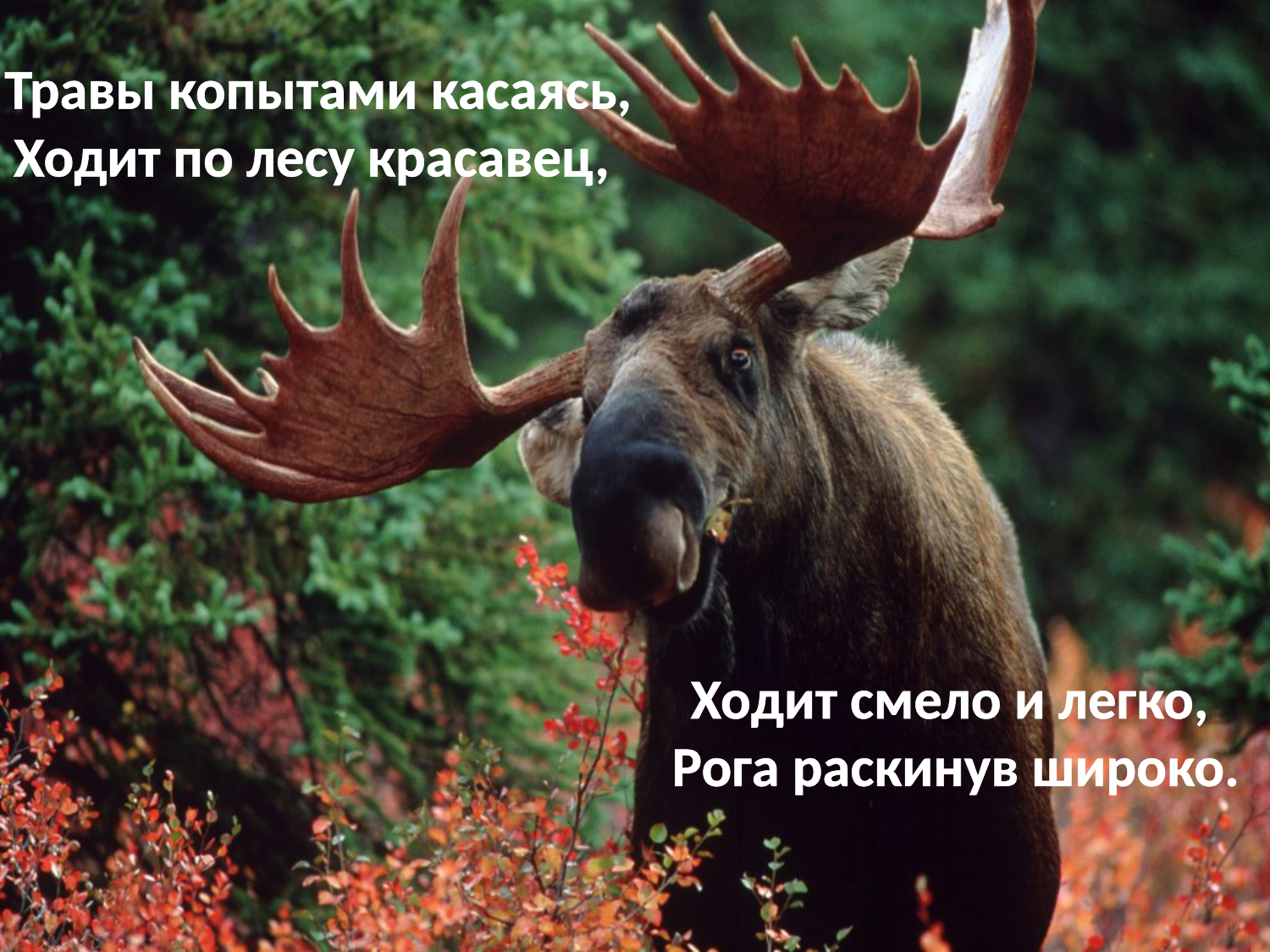

Травы копытами касаясь,
Ходит по лесу красавец,
Ходит смело и легко, 
Рога раскинув широко.